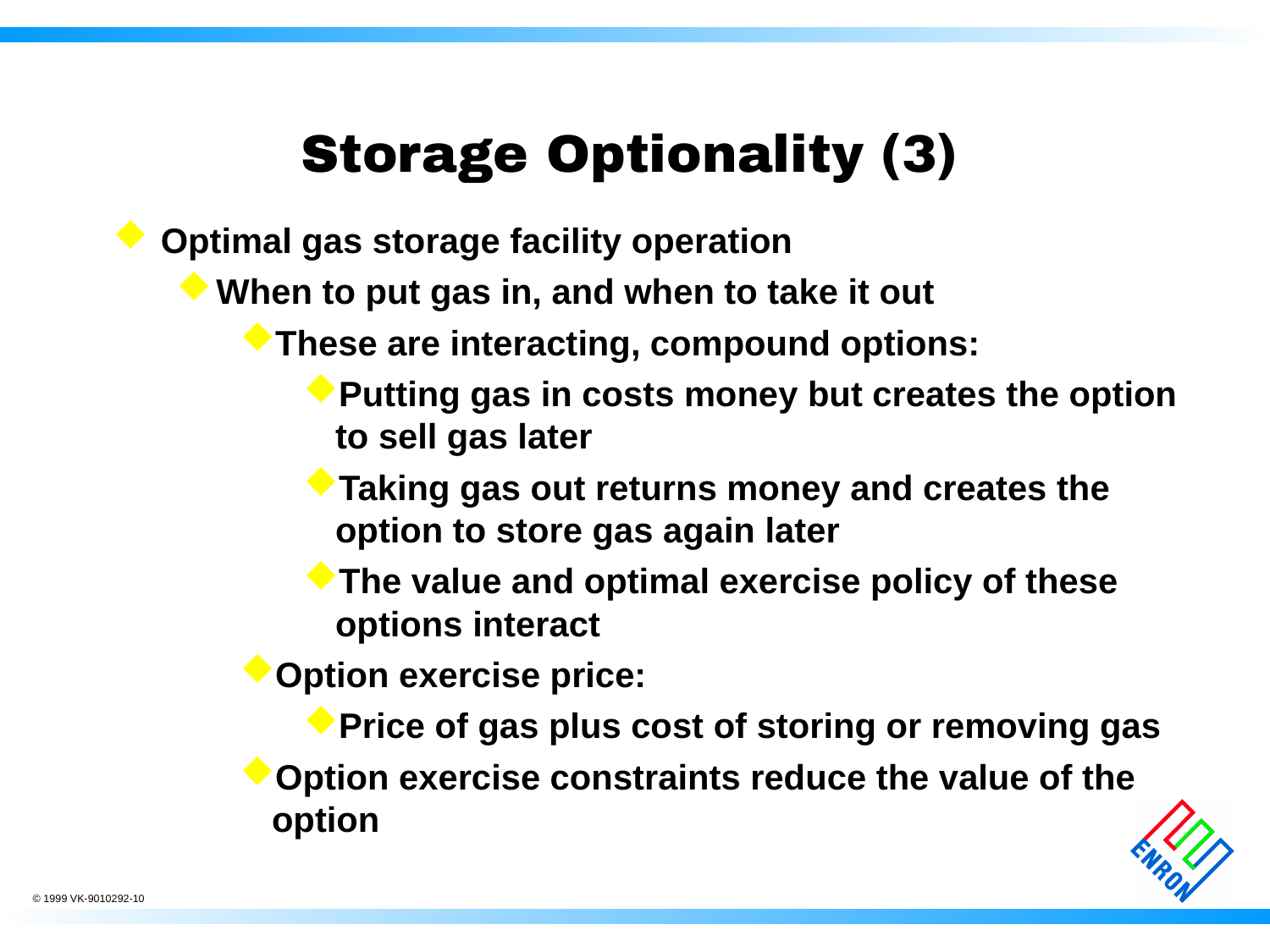

# Storage Optionality (3)
Optimal gas storage facility operation
When to put gas in, and when to take it out
These are interacting, compound options:
Putting gas in costs money but creates the option to sell gas later
Taking gas out returns money and creates the option to store gas again later
The value and optimal exercise policy of these options interact
Option exercise price:
Price of gas plus cost of storing or removing gas
Option exercise constraints reduce the value of the option